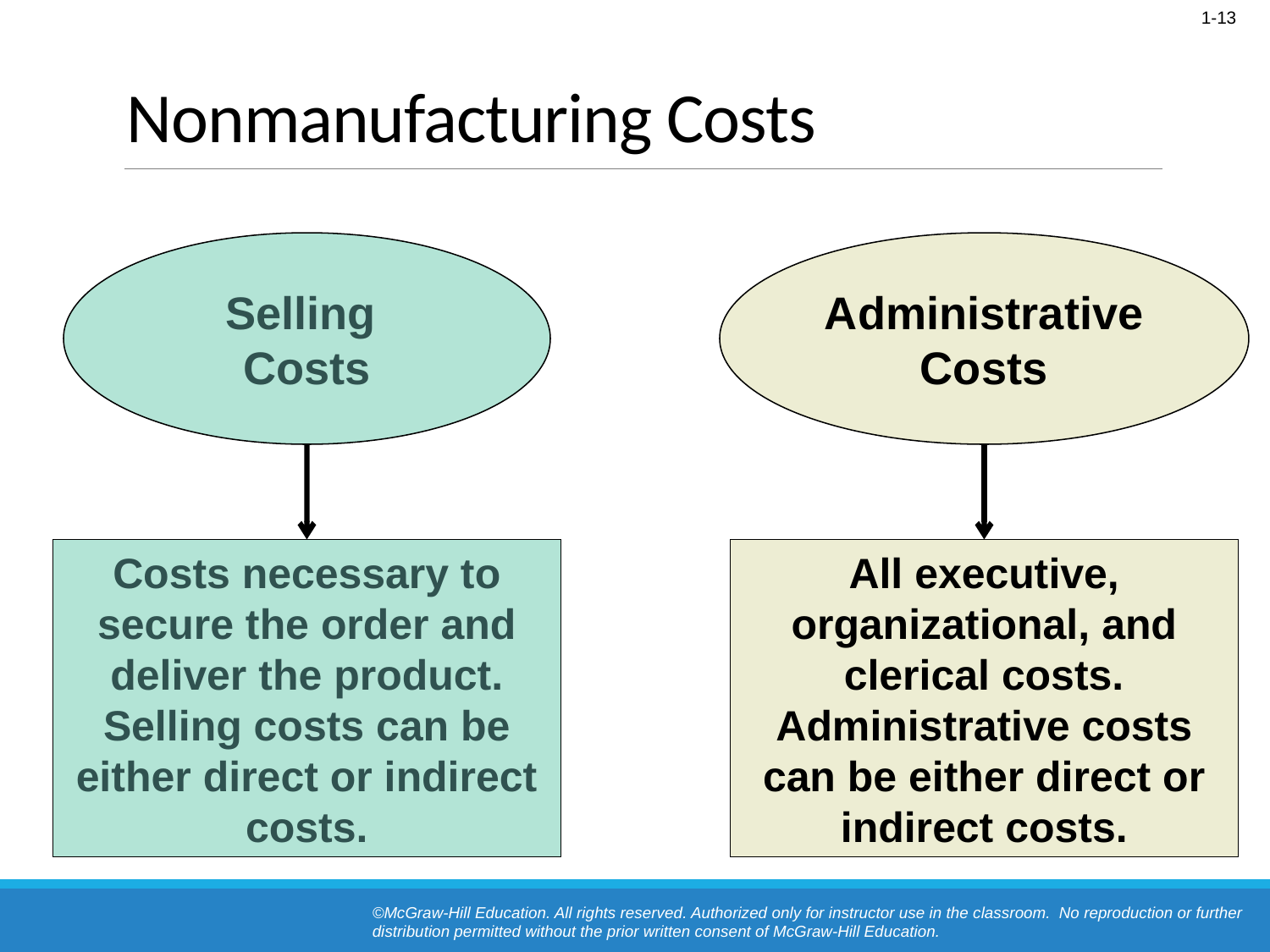

# Nonmanufacturing Costs
Selling
Costs
Costs necessary to secure the order and deliver the product. Selling costs can be either direct or indirect costs.
Administrative Costs
All executive, organizational, and clerical costs. Administrative costs can be either direct or indirect costs.